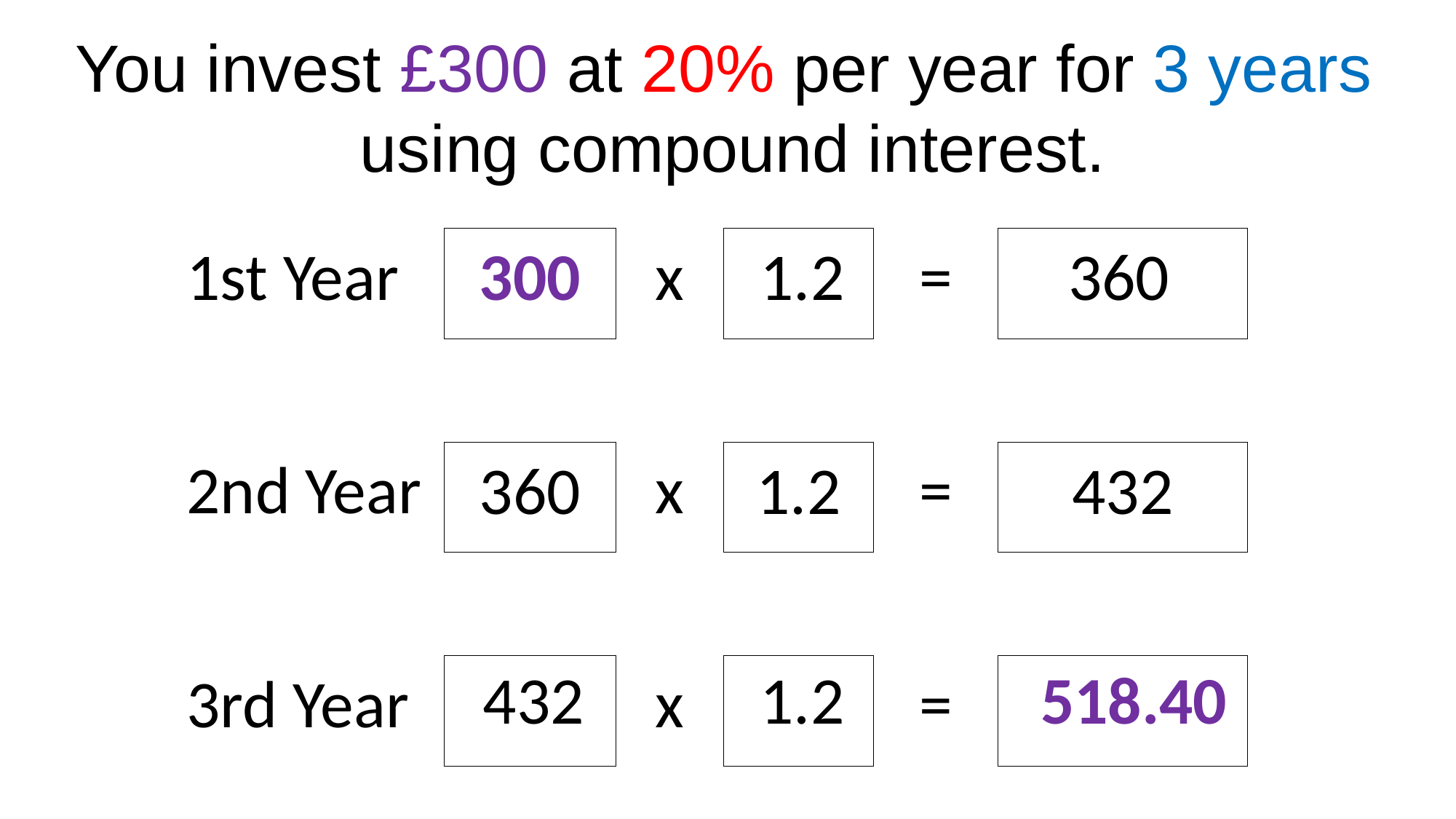

You invest £300 at 20% per year for 3 years
using compound interest.
| 1st Year | 300 | x |  | = |  |  |
| --- | --- | --- | --- | --- | --- | --- |
|  |  |  |  |  |  |  |
| 2nd Year |  | x |  | = |  |  |
|  |  |  |  |  |  |  |
| 3rd Year |  | x |  | = |  |  |
| 1.2 |  |  | 360 |
| --- | --- | --- | --- |
| 360 |  | 1.2 |  |  | 432 |
| --- | --- | --- | --- | --- | --- |
| 432 |  | 1.2 |  |  | 518.40 |
| --- | --- | --- | --- | --- | --- |